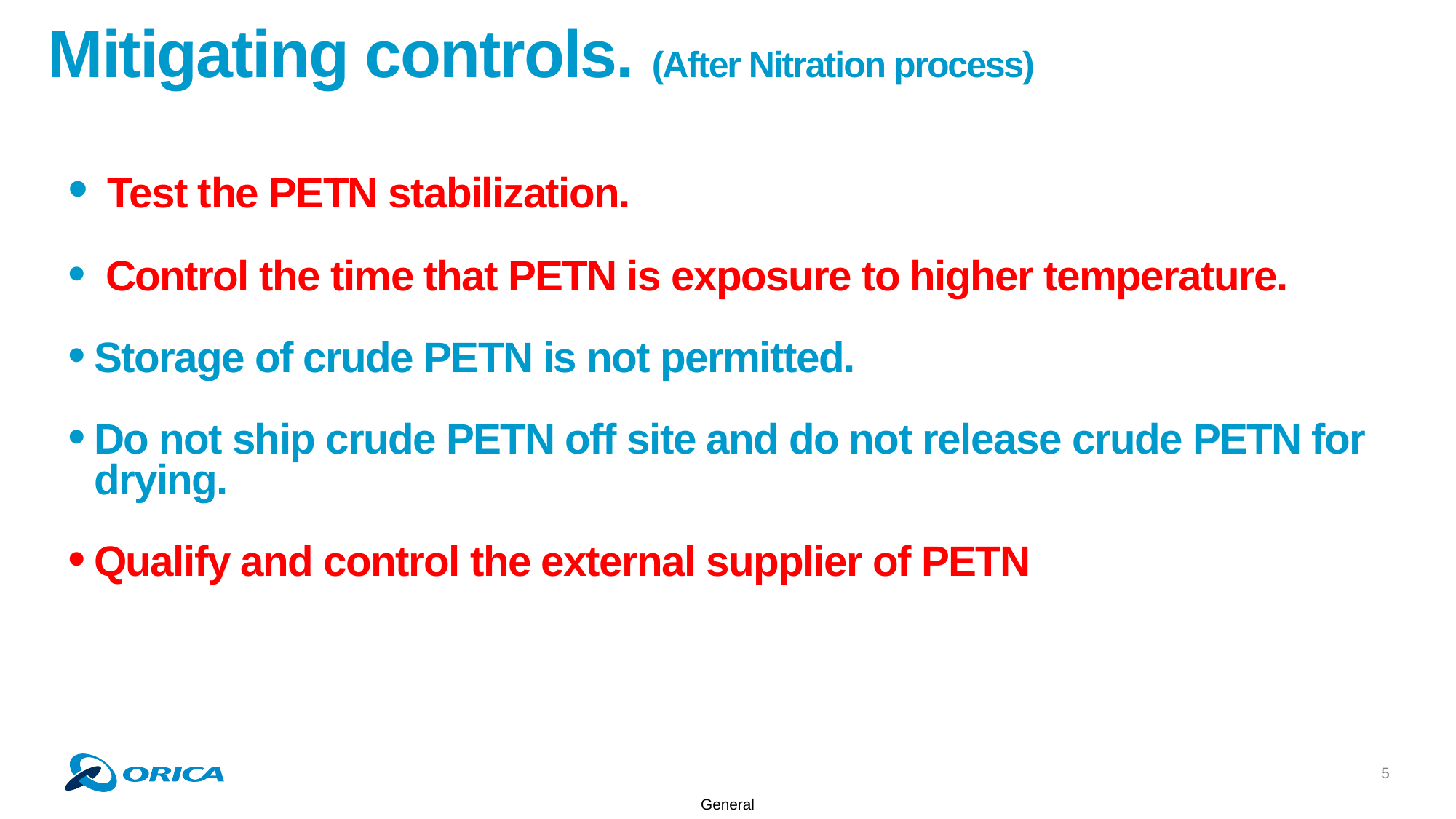

Mitigating controls. (After Nitration process)
 Test the PETN stabilization.

 Control the time that PETN is exposure to higher temperature.

Storage of crude PETN is not permitted.

Do not ship crude PETN off site and do not release crude PETN for drying.

Qualify and control the external supplier of PETN

5